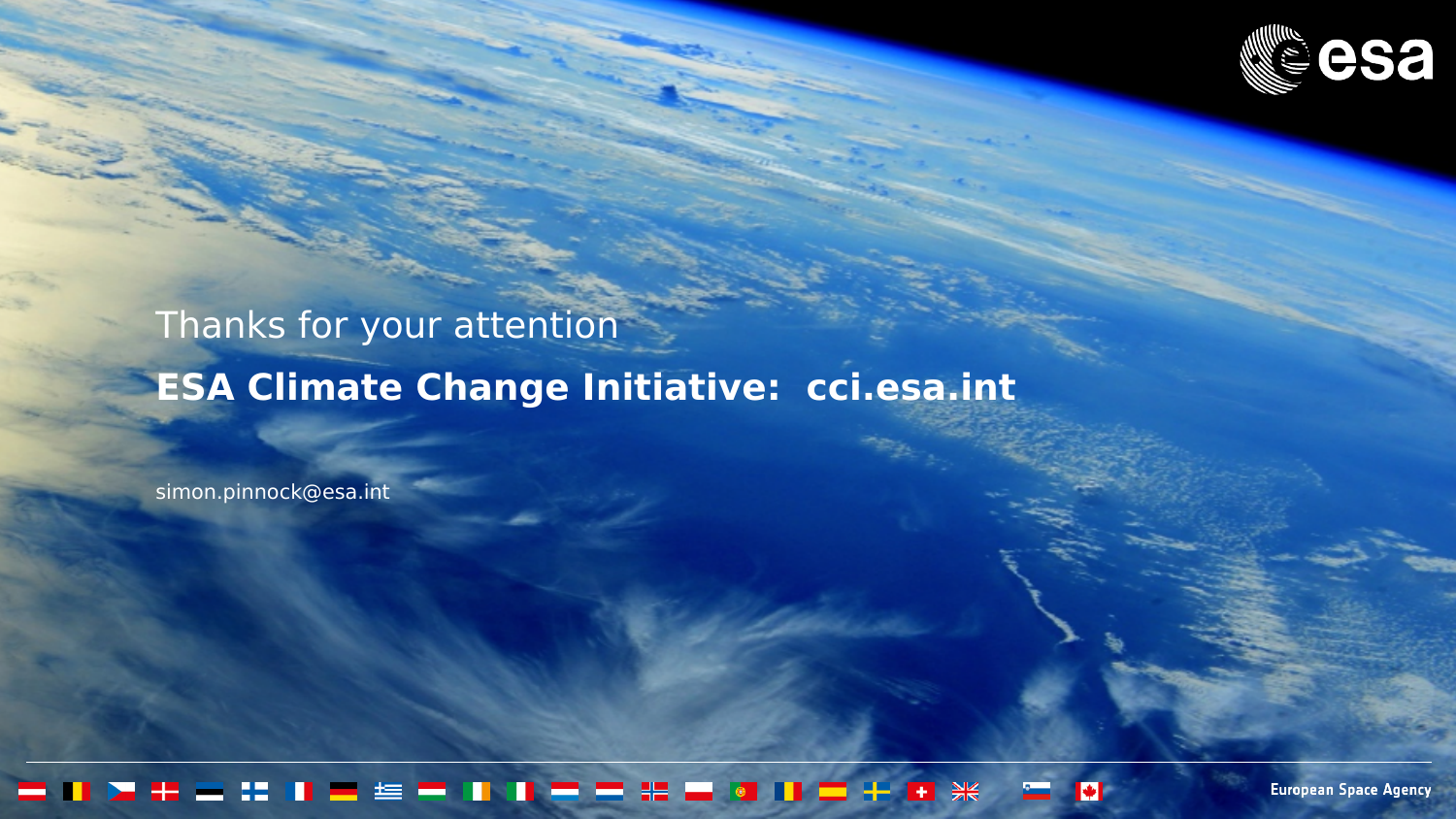

Thanks for your attention
ESA Climate Change Initiative:  cci.esa.int

simon.pinnock@esa.int